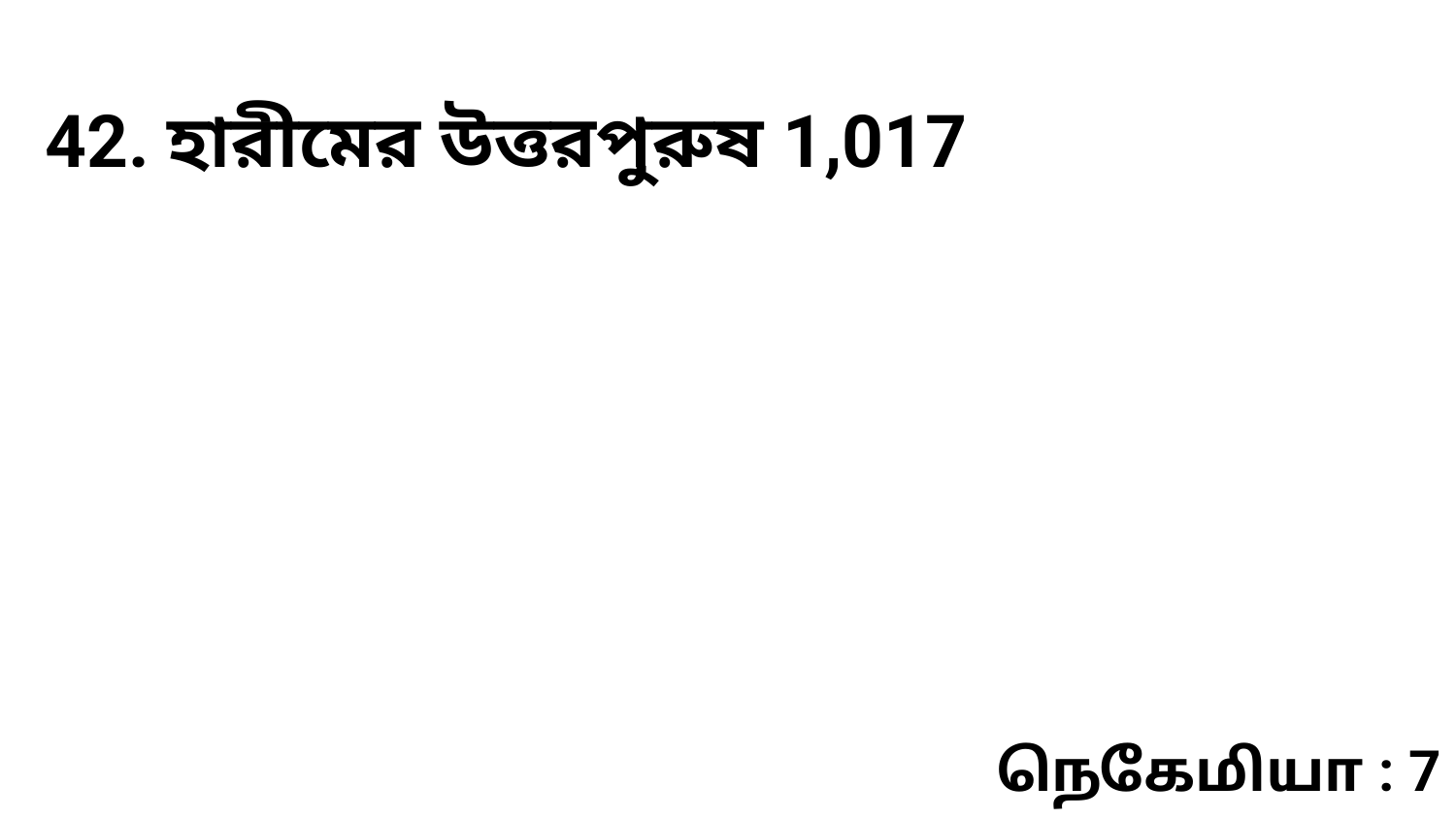

42. হারীমের উত্তরপুরুষ 1,017
நெகேமியா : 7